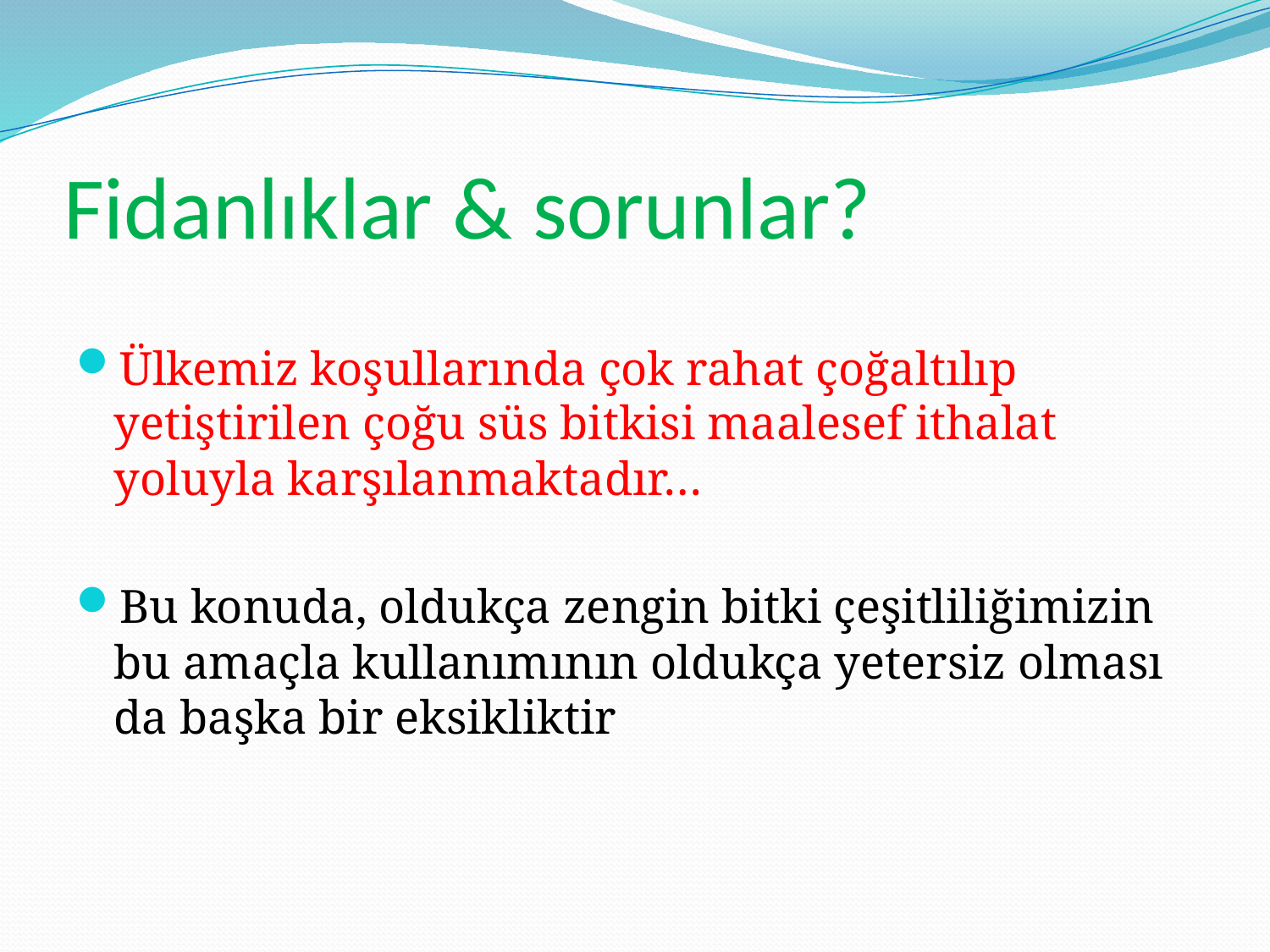

# Fidanlıklar & sorunlar?

Ülkemiz koşullarında çok rahat çoğaltılıp yetiştirilen çoğu süs bitkisi maalesef ithalat yoluyla karşılanmaktadır…

Bu konuda, oldukça zengin bitki çeşitliliğimizin bu amaçla kullanımının oldukça yetersiz olması da başka bir eksikliktir